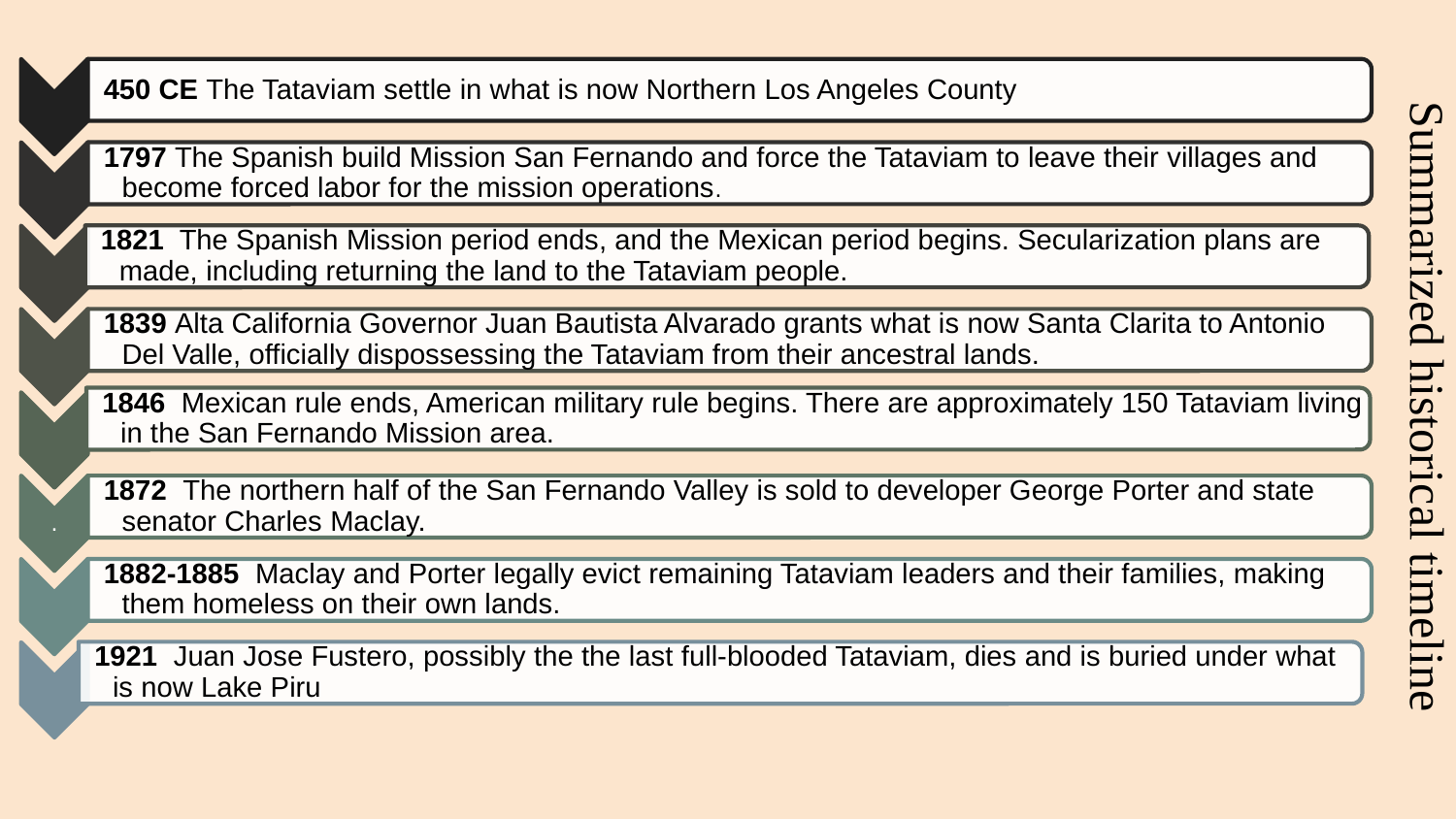

450 CE The Tataviam settle in what is now Northern Los Angeles County

1797 The Spanish build Mission San Fernando and force the Tataviam to leave their villages and become forced labor for the mission operations.

1821  The Spanish Mission period ends, and the Mexican period begins. Secularization plans are made, including returning the land to the Tataviam people.

1839 Alta California Governor Juan Bautista Alvarado grants what is now Santa Clarita to Antonio Del Valle, officially dispossessing the Tataviam from their ancestral lands.

1846  Mexican rule ends, American military rule begins. There are approximately 150 Tataviam living in the San Fernando Mission area.
.
1872  The northern half of the San Fernando Valley is sold to developer George Porter and state senator Charles Maclay.

1882-1885  Maclay and Porter legally evict remaining Tataviam leaders and their families, making them homeless on their own lands.

1921  Juan Jose Fustero, possibly the the last full-blooded Tataviam, dies and is buried under what is now Lake Piru

Summarized historical timeline